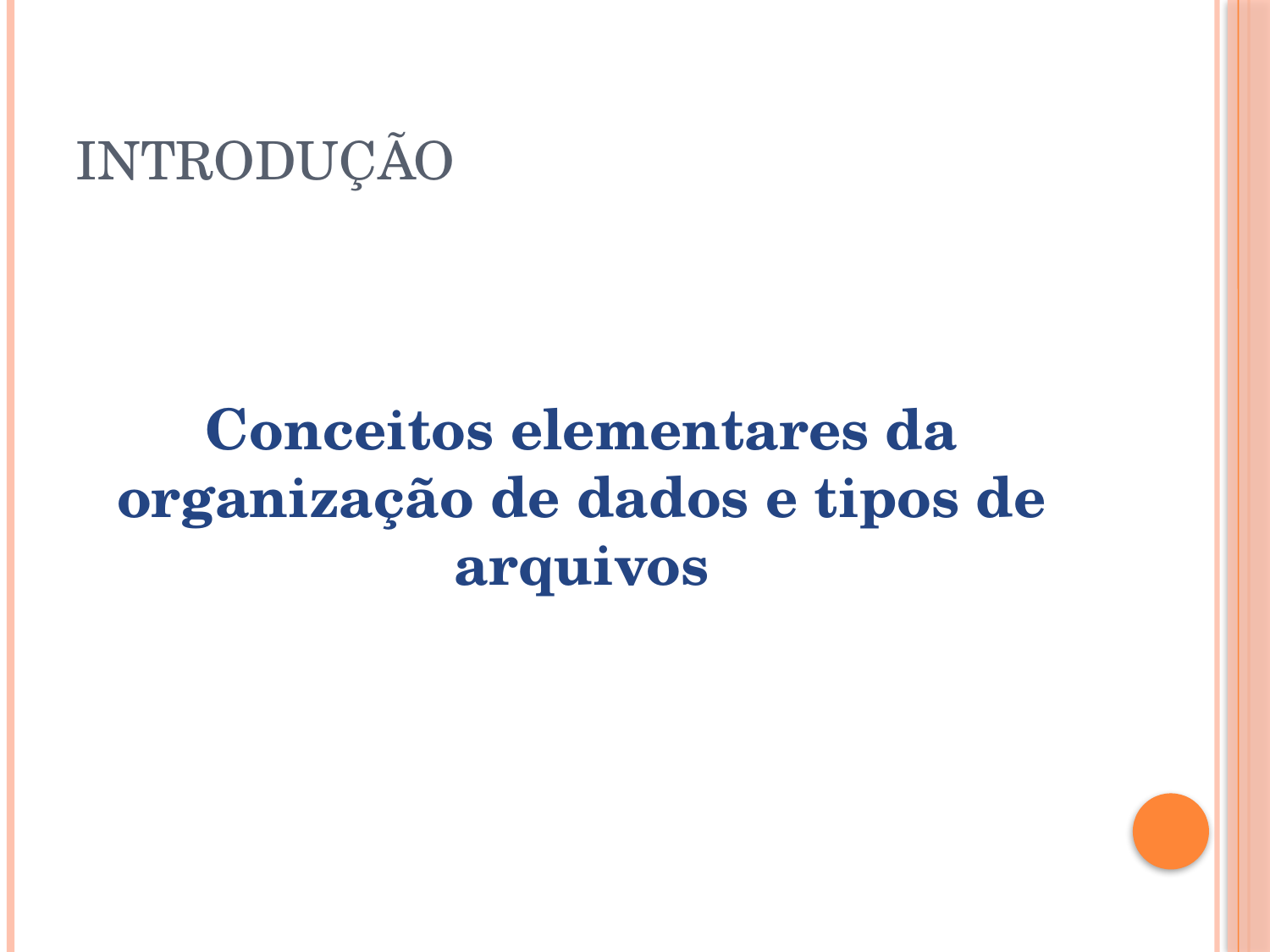

# Introdução

Conceitos elementares da organização de dados e tipos de arquivos